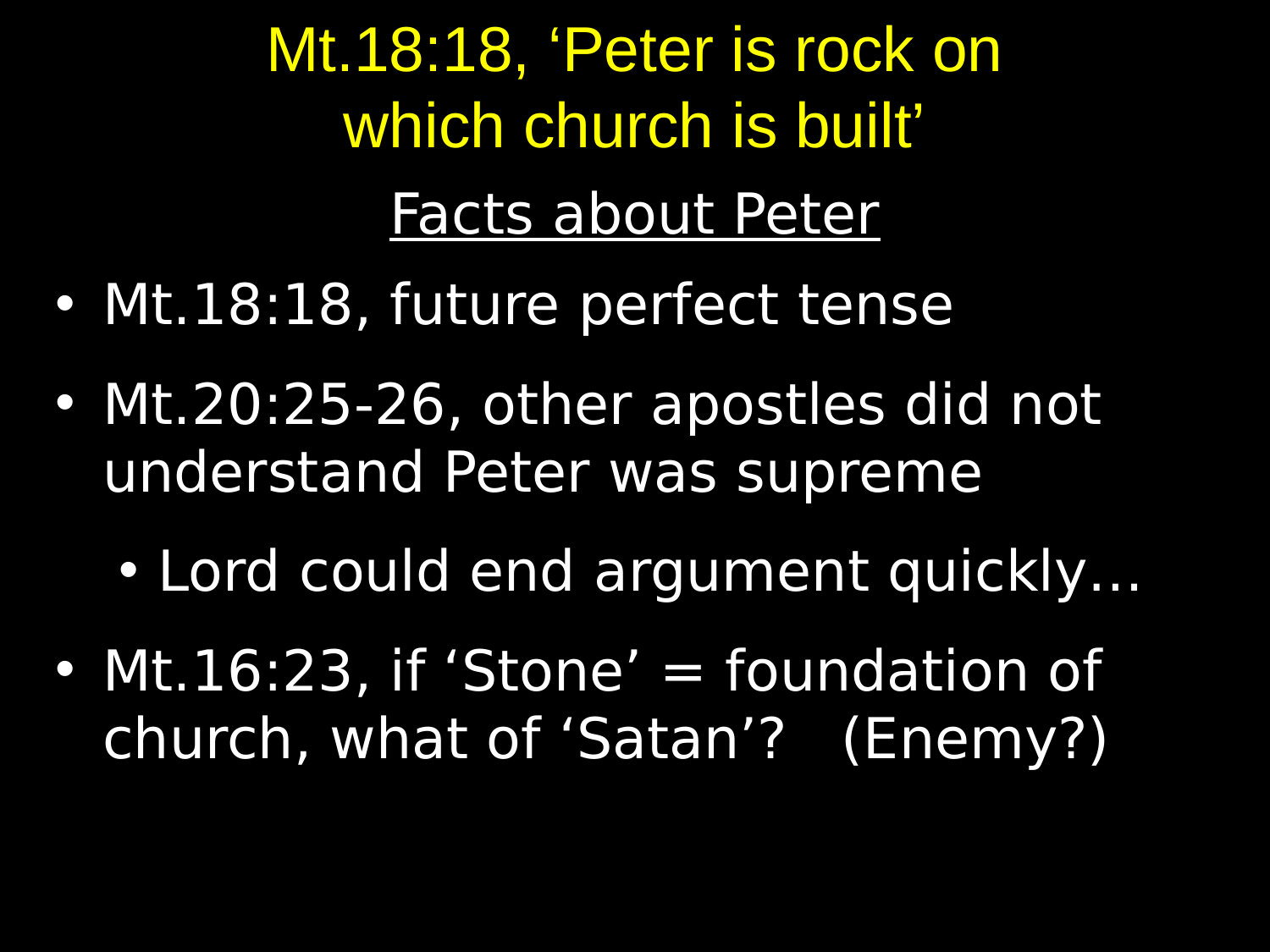

# Mt.18:18, ‘Peter is rock on which church is built’
Facts about Peter
Mt.18:18, future perfect tense
Mt.20:25-26, other apostles did not understand Peter was supreme
Lord could end argument quickly…
Mt.16:23, if ‘Stone’ = foundation of church, what of ‘Satan’?   (Enemy?)